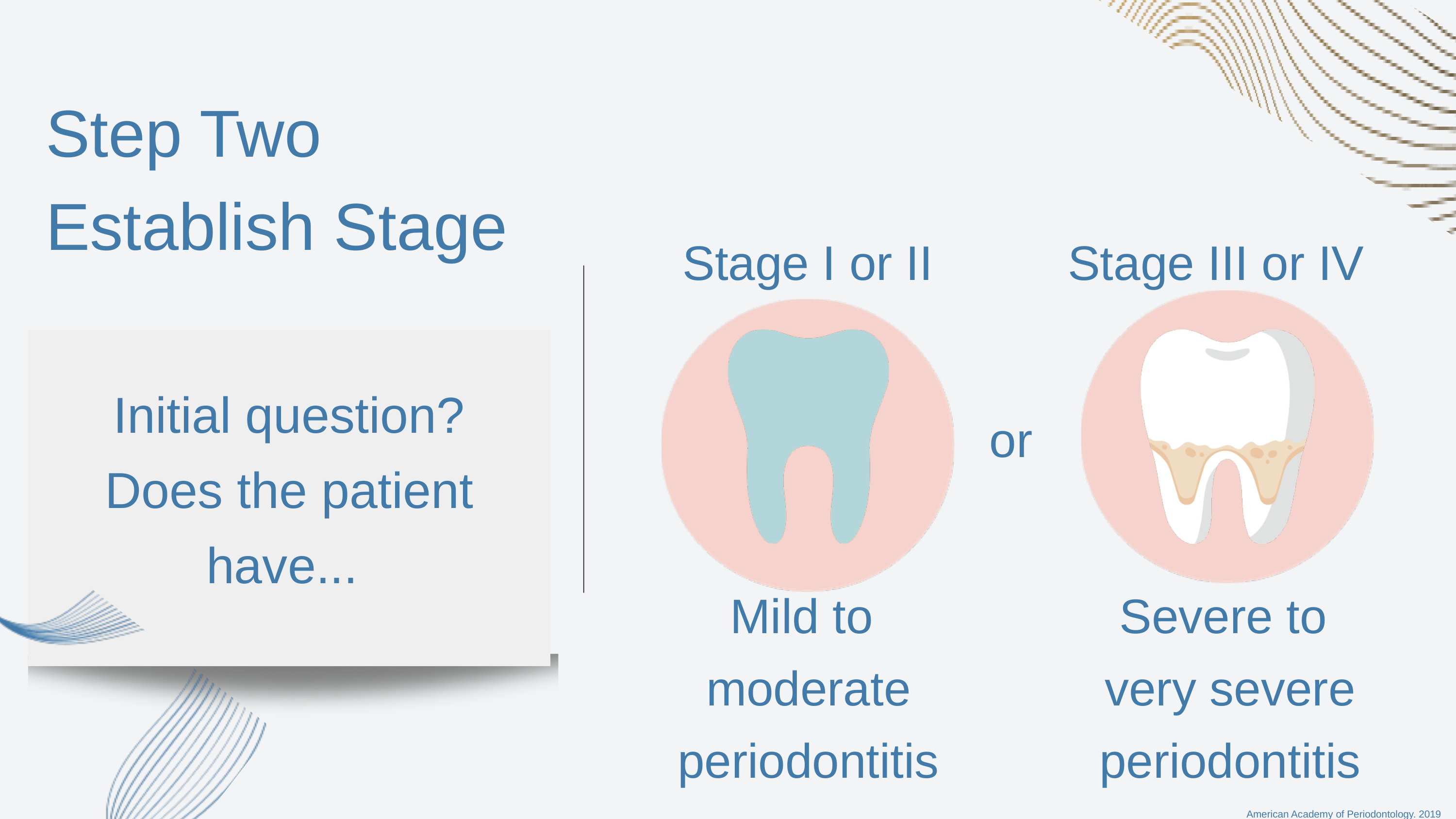

Step Two
Establish Stage
 Stage I or II
Stage III or IV

Initial question?
Does the patient have...

or

Mild to
moderate periodontitis
Severe to
very severe periodontitis
American Academy of Periodontology. 2019